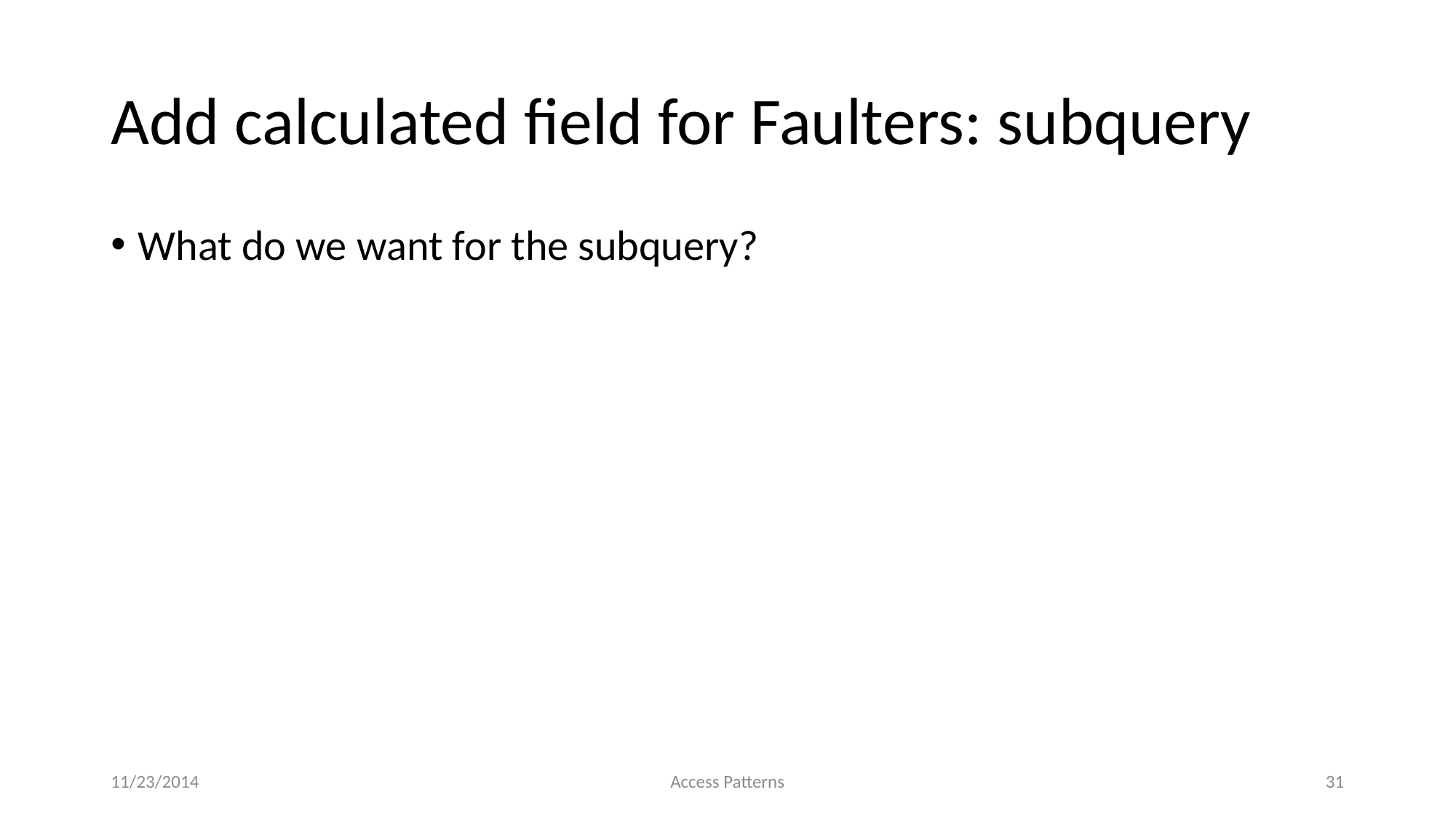

# Add calculated field for Faulters: subquery
What do we want for the subquery?
11/23/2014
Access Patterns
31